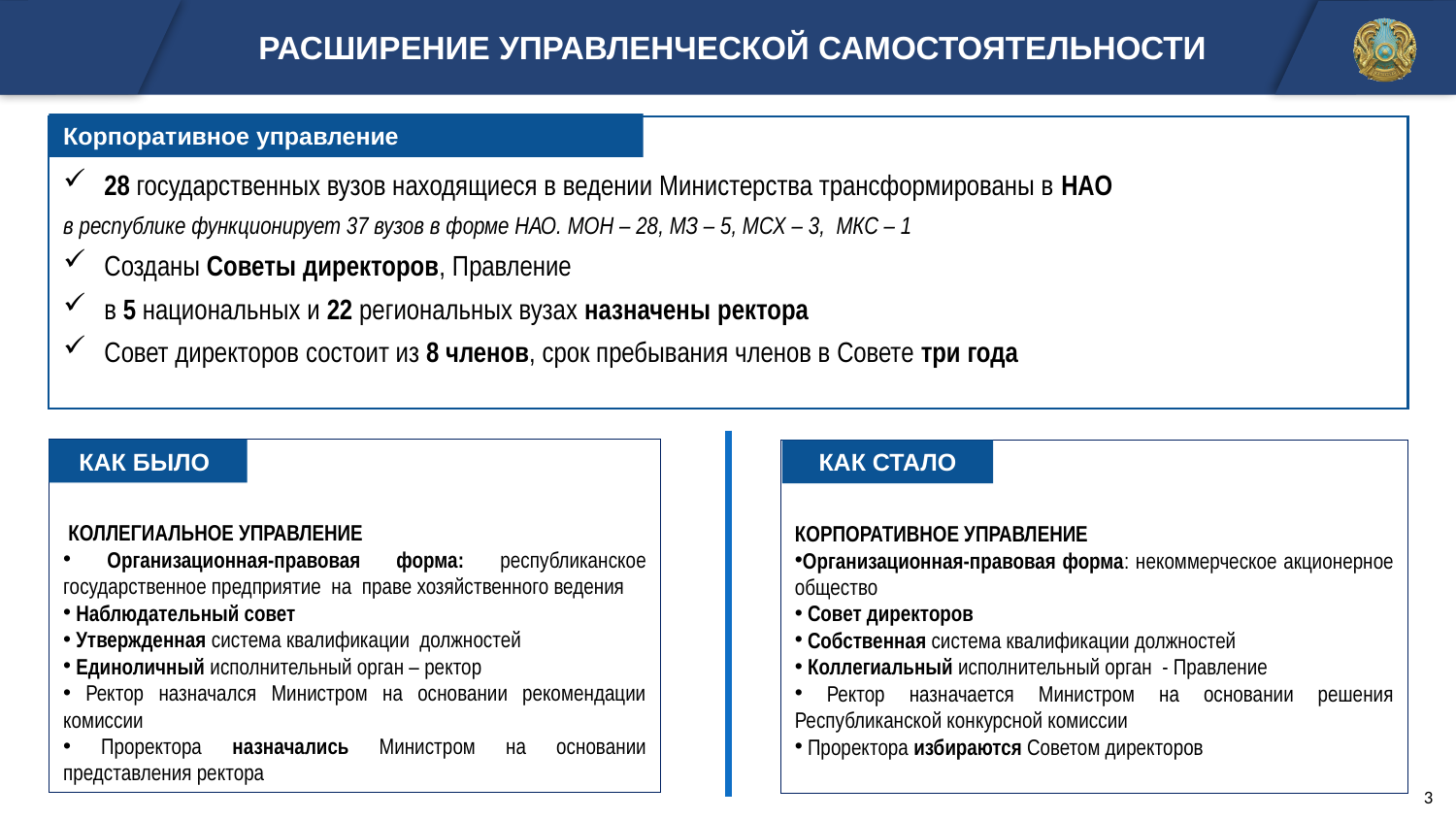

РАСШИРЕНИЕ УПРАВЛЕНЧЕСКОЙ САМОСТОЯТЕЛЬНОСТИ

Корпоративное управление

28 государственных вузов находящиеся в ведении Министерства трансформированы в НАО
в республике функционирует 37 вузов в форме НАО. МОН – 28, МЗ – 5, МСХ – 3,  МКС – 1
Созданы Советы директоров, Правление
в 5 национальных и 22 региональных вузах назначены ректора
Совет директоров состоит из 8 членов, срок пребывания членов в Совете три года

 КОЛЛЕГИАЛЬНОЕ УПРАВЛЕНИЕ
 Организационная-правовая форма: республиканское государственное предприятие  на  праве хозяйственного ведения
 Наблюдательный совет
 Утвержденная система квалификации  должностей
 Единоличный исполнительный орган – ректор
 Ректор назначался Министром на основании рекомендации комиссии
 Проректора назначались Министром на основании представления ректора
КАК БЫЛО

КОРПОРАТИВНОЕ УПРАВЛЕНИЕ
Организационная-правовая форма: некоммерческое акционерное общество
 Совет директоров
 Собственная система квалификации должностей
 Коллегиальный исполнительный орган  - Правление
 Ректор назначается Министром на основании решения Республиканской конкурсной комиссии
 Проректора избираются Советом директоров

КАК СТАЛО
3